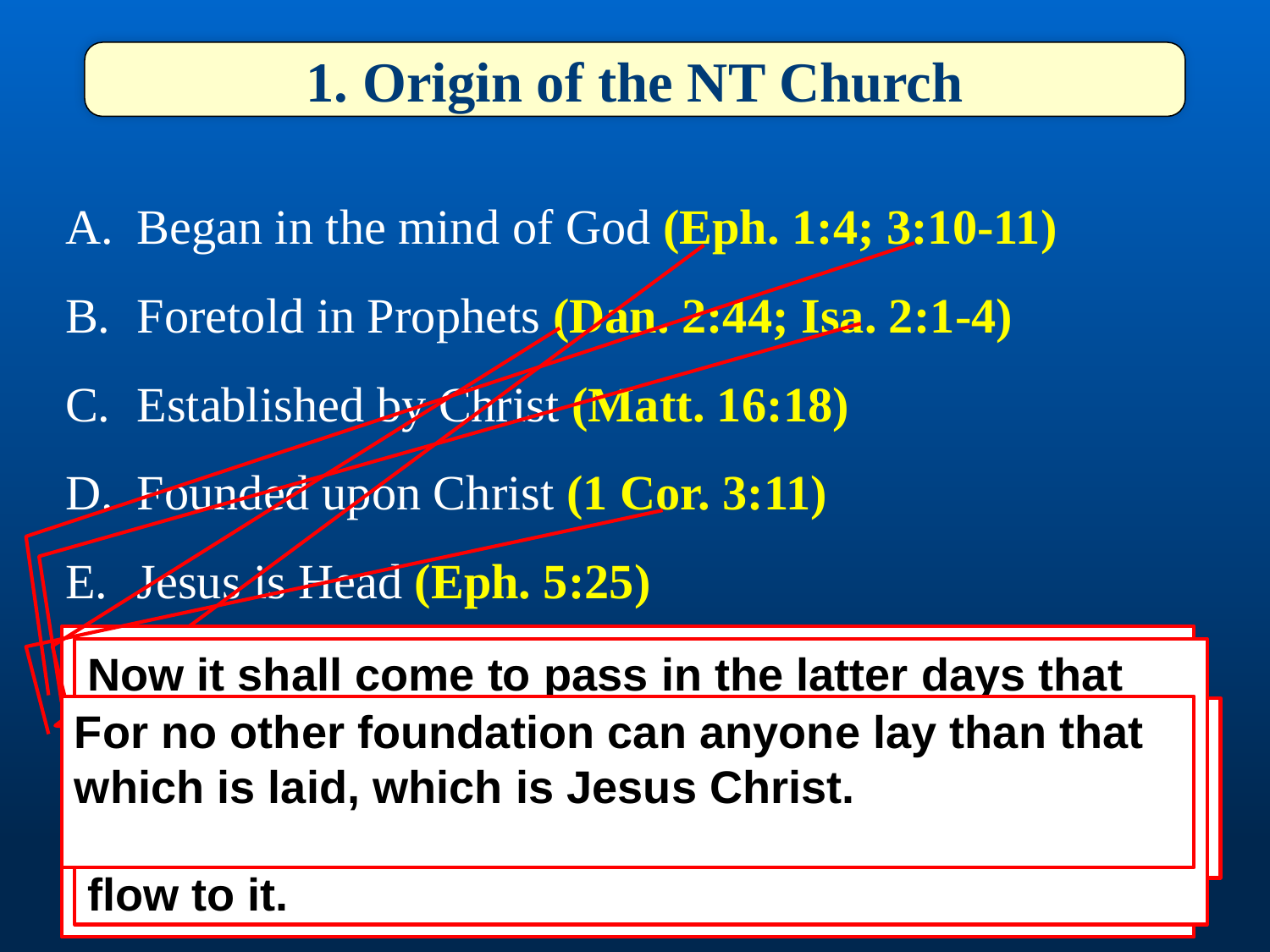

1. Origin of the NT Church
Began in the mind of God (Eph. 1:4; 3:10-11)
Foretold in Prophets (Dan. 2:44; Isa. 2:1-4)
Established by Christ (Matt. 16:18)
Founded upon Christ (1 Cor. 3:11)
Jesus is Head (Eph. 5:25)
to the intent that now the manifold wisdom of God might be made known by the church to the principalities and powers in the heavenly places, according to the eternal purpose which He accomplished in Christ Jesus
Now it shall come to pass in the latter days that the mountain of the LORD's house shall be established on the top of the mountains, and shall be exalted above the hills; and all nations shall flow to it.
For no other foundation can anyone lay than that which is laid, which is Jesus Christ.
And in the days of these kings the God of heaven will set up a kingdom which shall never be destroyed.
just as He chose us in Him before the foundation of the world
Divine in Origin